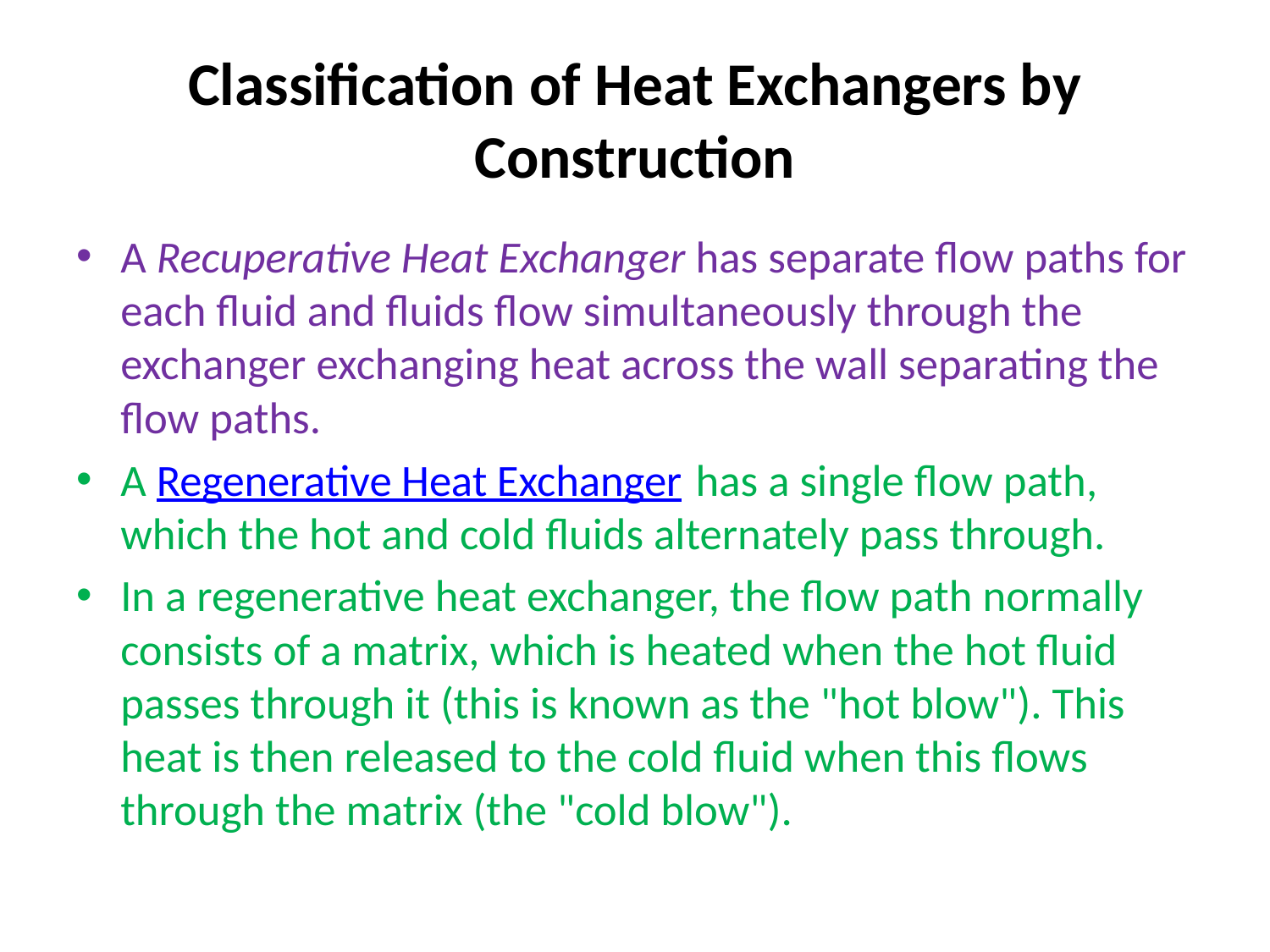

# Classification of Heat Exchangers by Construction
A Recuperative Heat Exchanger has separate flow paths for each fluid and fluids flow simultaneously through the exchanger exchanging heat across the wall separating the flow paths.
A Regenerative Heat Exchanger has a single flow path, which the hot and cold fluids alternately pass through.
In a regenerative heat exchanger, the flow path normally consists of a matrix, which is heated when the hot fluid passes through it (this is known as the "hot blow"). This heat is then released to the cold fluid when this flows through the matrix (the "cold blow").